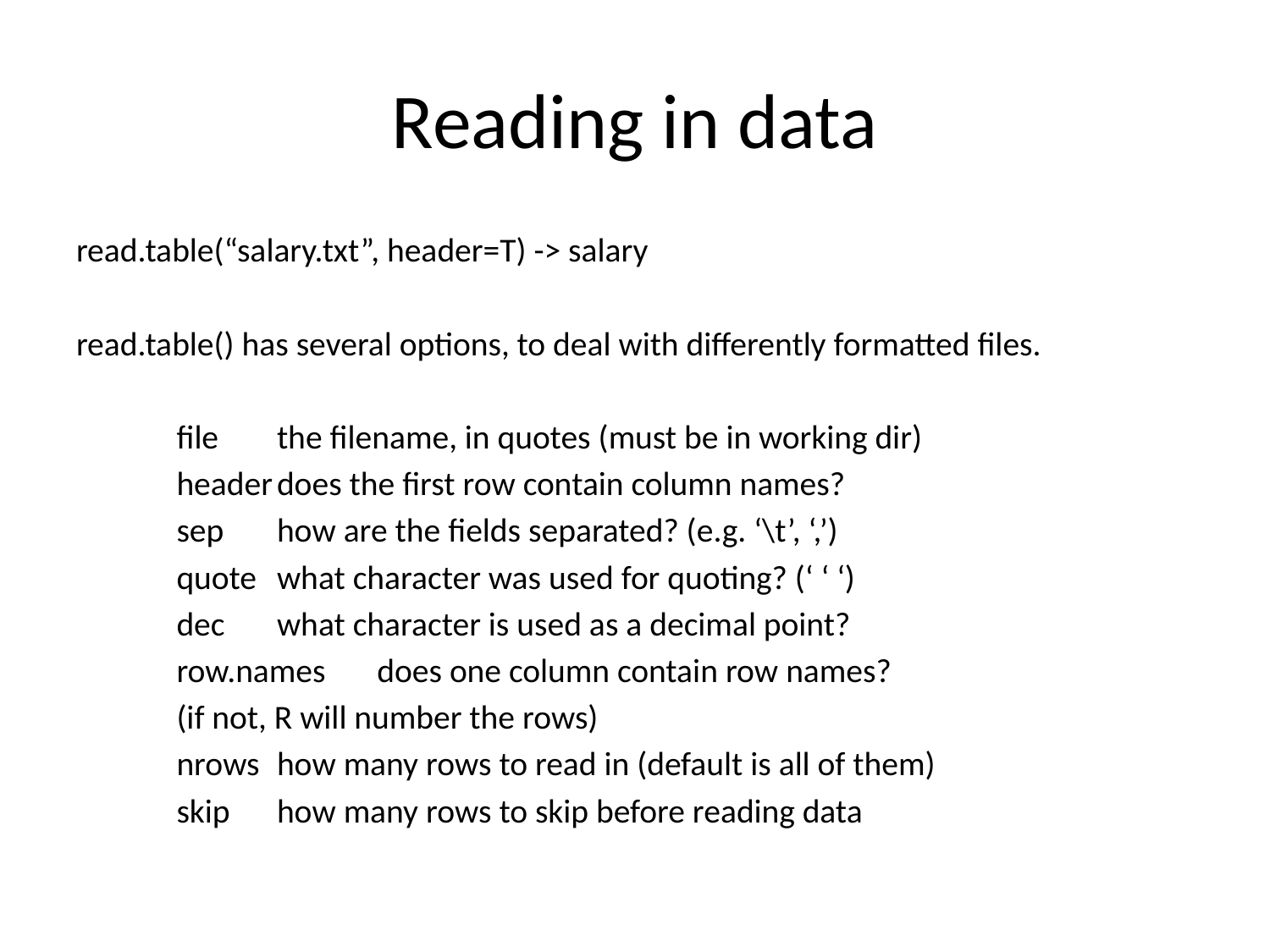

# Reading in data
read.table(“salary.txt”, header=T) -> salary

read.table() has several options, to deal with differently formatted files.

	file				the filename, in quotes (must be in working dir)
	header			does the first row contain column names?
	sep				how are the fields separated? (e.g. ‘\t’, ‘,’)
	quote			what character was used for quoting? (‘ ‘ ‘)
	dec				what character is used as a decimal point?
	row.names		does one column contain row names?
					(if not, R will number the rows)
	nrows			how many rows to read in (default is all of them)
	skip				how many rows to skip before reading data